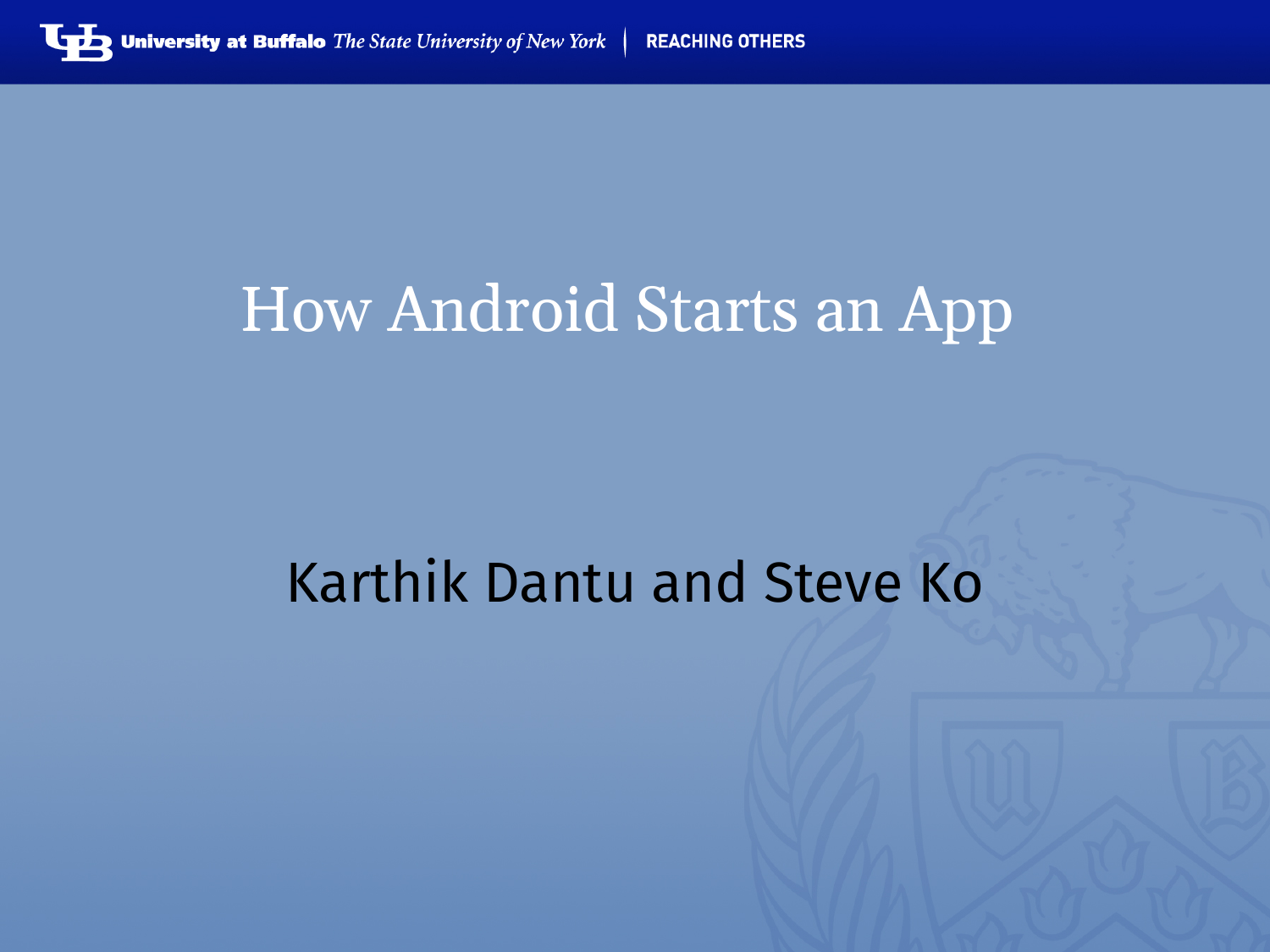

# How Android Starts an App
Karthik Dantu and Steve Ko